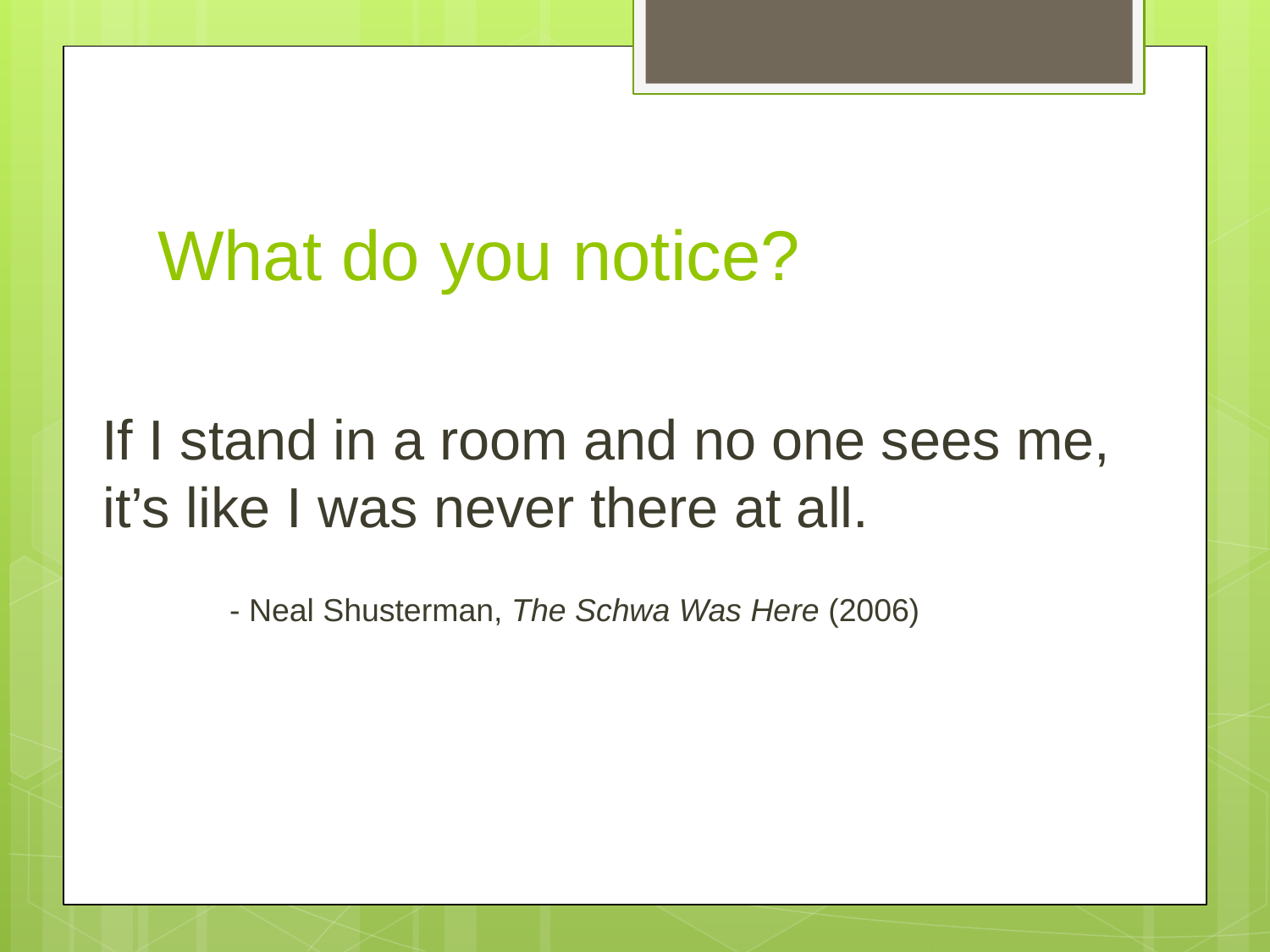

# What do you notice?
If I stand in a room and no one sees me, it’s like I was never there at all.

		- Neal Shusterman, The Schwa Was Here (2006)